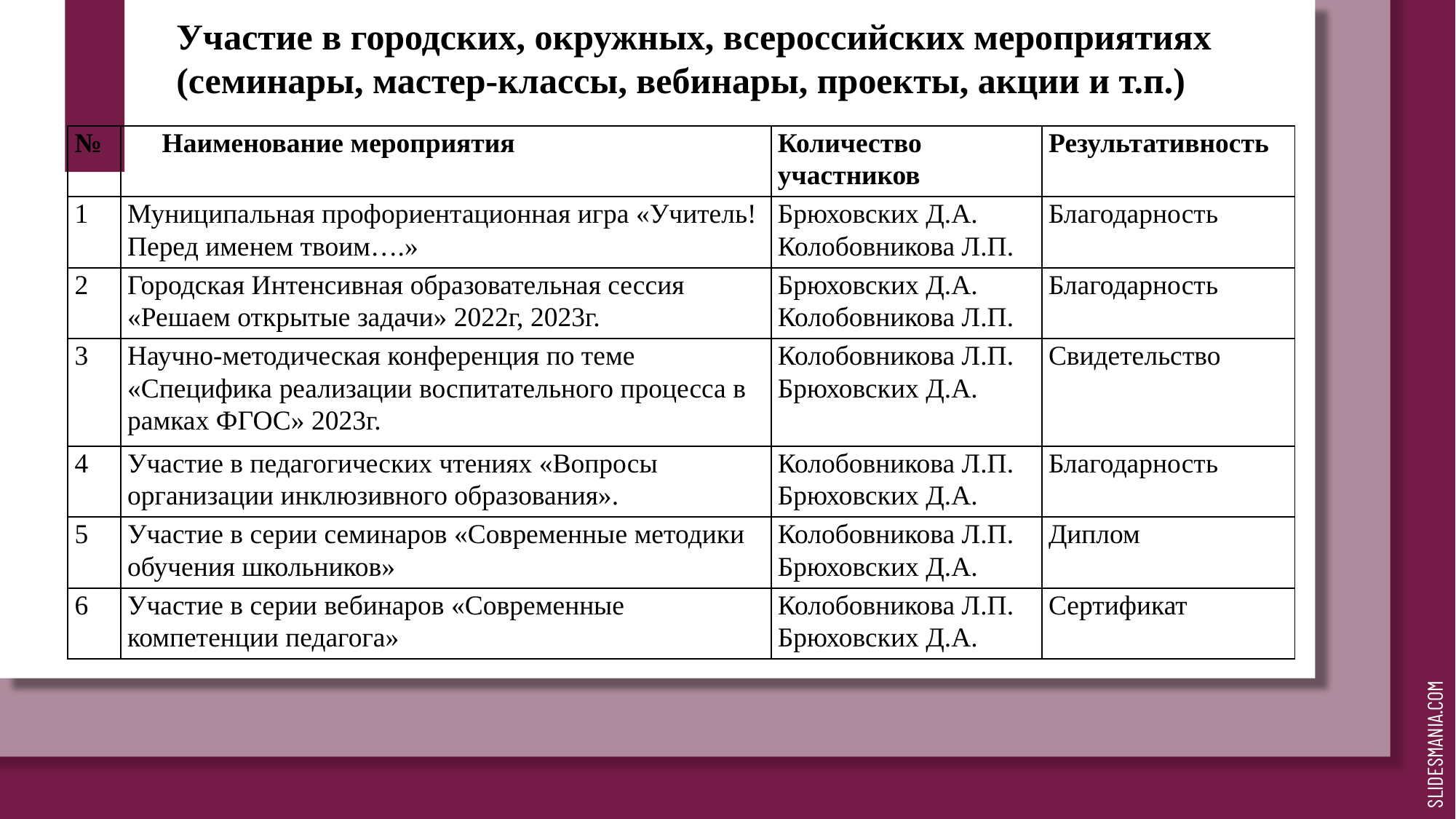

Участие в городских, окружных, всероссийских мероприятиях
(семинары, мастер-классы, вебинары, проекты, акции и т.п.)
| № | Наименование мероприятия | Количество участников | Результативность |
| --- | --- | --- | --- |
| 1 | Муниципальная профориентационная игра «Учитель! Перед именем твоим….» | Брюховских Д.А. Колобовникова Л.П. | Благодарность |
| 2 | Городская Интенсивная образовательная сессия «Решаем открытые задачи» 2022г, 2023г. | Брюховских Д.А. Колобовникова Л.П. | Благодарность |
| 3 | Научно-методическая конференция по теме «Специфика реализации воспитательного процесса в рамках ФГОС» 2023г. | Колобовникова Л.П. Брюховских Д.А. | Свидетельство |
| 4 | Участие в педагогических чтениях «Вопросы организации инклюзивного образования». | Колобовникова Л.П. Брюховских Д.А. | Благодарность |
| 5 | Участие в серии семинаров «Современные методики обучения школьников» | Колобовникова Л.П. Брюховских Д.А. | Диплом |
| 6 | Участие в серии вебинаров «Современные компетенции педагога» | Колобовникова Л.П. Брюховских Д.А. | Сертификат |
|  |  |  |  |

Контекст
Реальная
ситуация